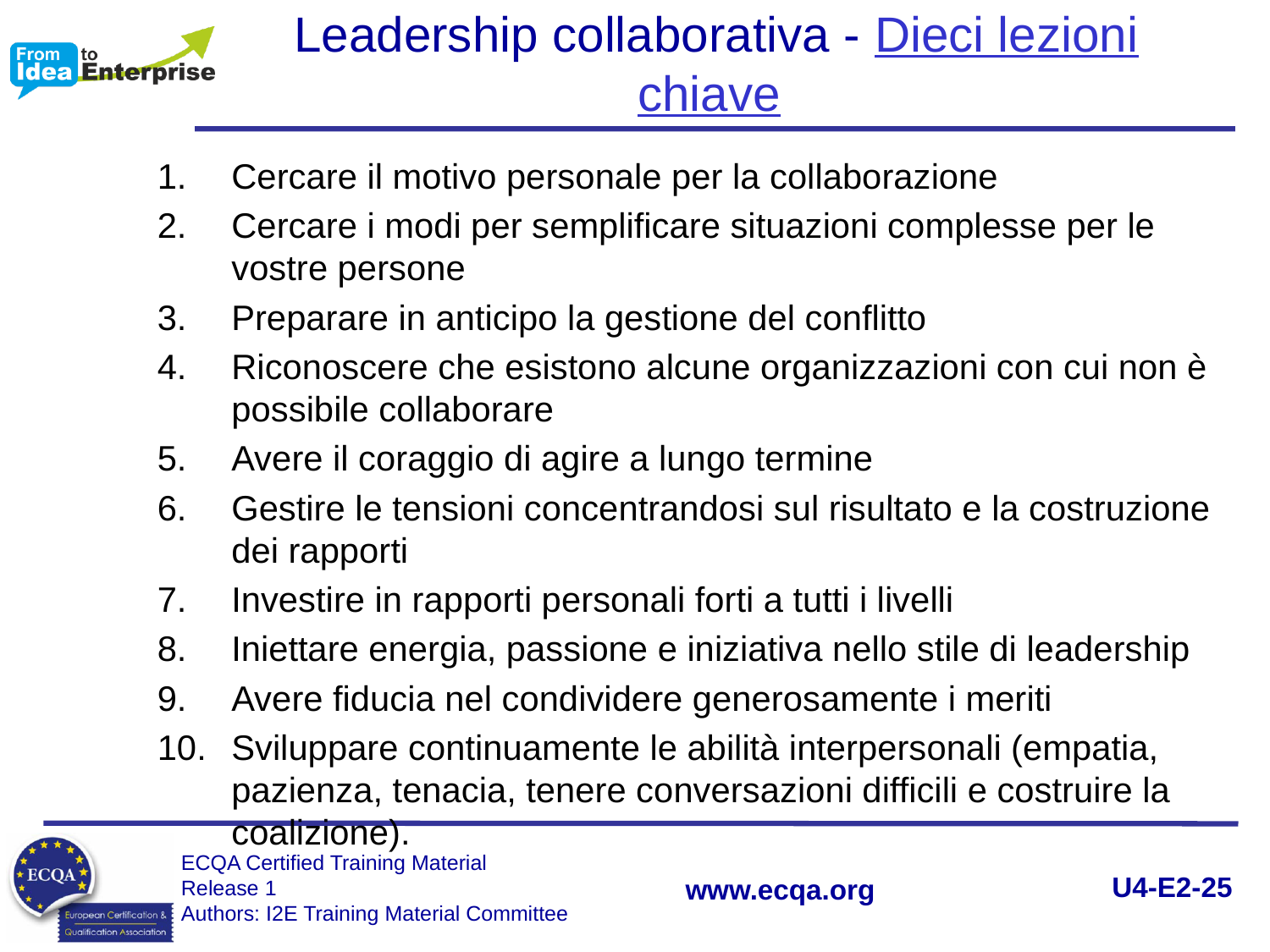

Leadership collaborativa - Dieci lezioni chiave
Cercare il motivo personale per la collaborazione
Cercare i modi per semplificare situazioni complesse per le vostre persone
Preparare in anticipo la gestione del conflitto
Riconoscere che esistono alcune organizzazioni con cui non è possibile collaborare
Avere il coraggio di agire a lungo termine
Gestire le tensioni concentrandosi sul risultato e la costruzione dei rapporti
Investire in rapporti personali forti a tutti i livelli
Iniettare energia, passione e iniziativa nello stile di leadership
Avere fiducia nel condividere generosamente i meriti
Sviluppare continuamente le abilità interpersonali (empatia, pazienza, tenacia, tenere conversazioni difficili e costruire la coalizione).